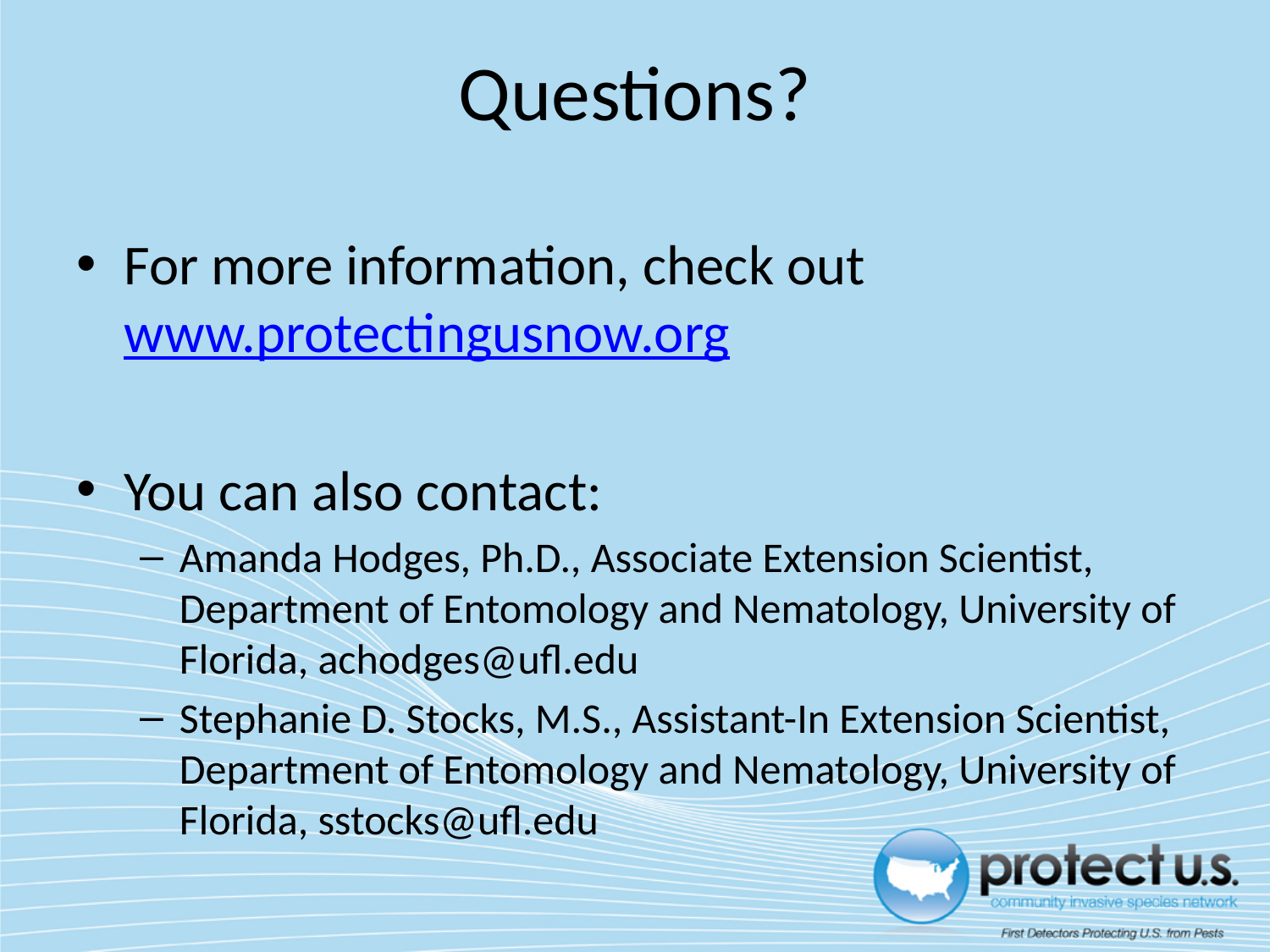

# Questions?
For more information, check out www.protectingusnow.org

You can also contact:
Amanda Hodges, Ph.D., Associate Extension Scientist, Department of Entomology and Nematology, University of Florida, achodges@ufl.edu
Stephanie D. Stocks, M.S., Assistant-In Extension Scientist, Department of Entomology and Nematology, University of Florida, sstocks@ufl.edu